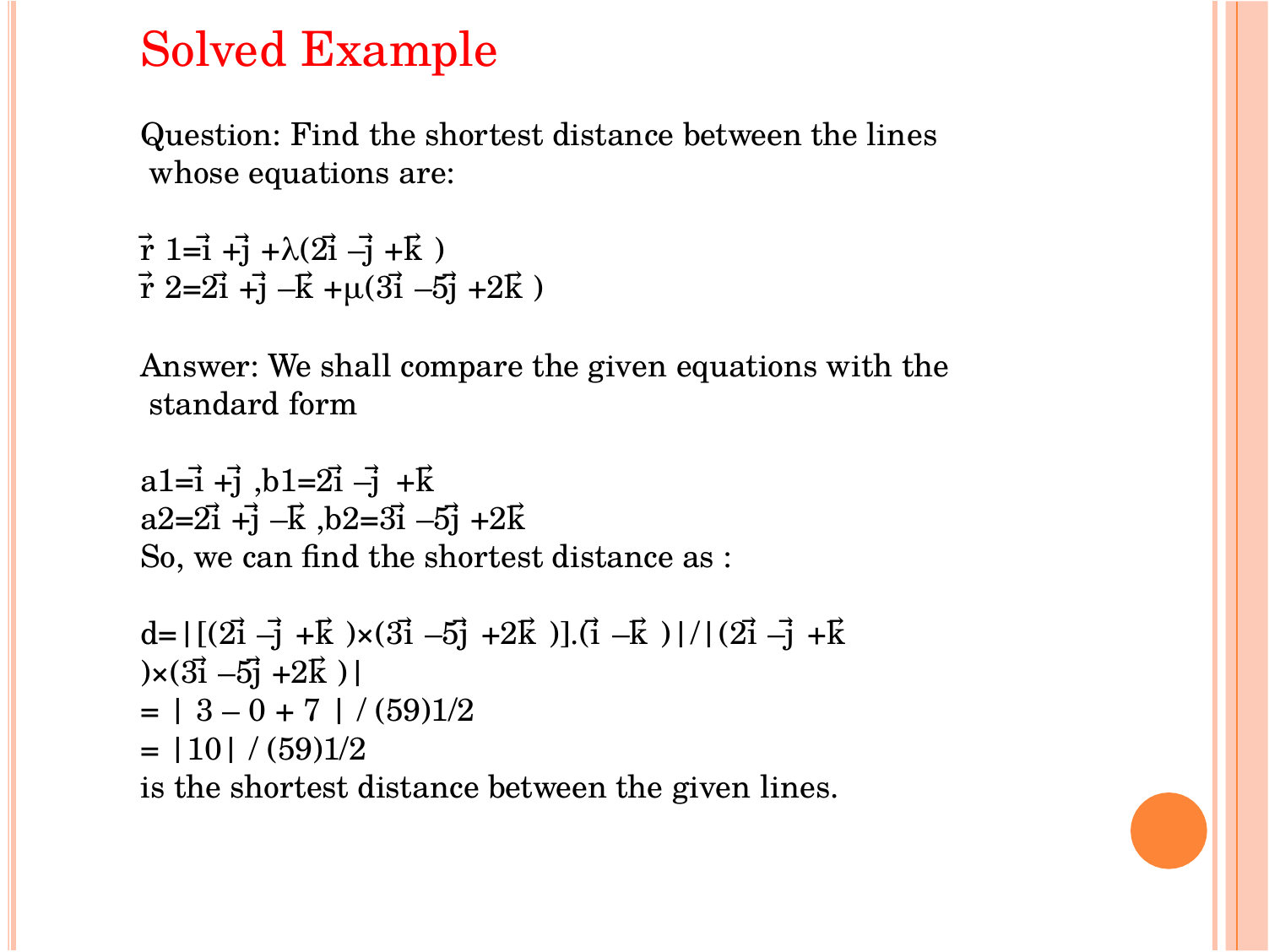

# Solved Example
Question: Find the shortest distance between the lines  whose equations are:

r⃗ 1=i⃗ +j⃗ +λ(2i⃗ –j⃗ +k⃗ )
r⃗ 2=2i⃗ +j⃗ –k⃗ +μ(3i⃗ –5j⃗ +2k⃗ )

Answer: We shall compare the given equations with the  standard form

a1=i⃗ +j⃗ ,b1=2i⃗ –j⃗ +k⃗
a2=2i⃗ +j⃗ –k⃗ ,b2=3i⃗ –5j⃗ +2k⃗
So, we can find the shortest distance as :

d=|[(2i⃗ –j⃗ +k⃗ )×(3i⃗ –5j⃗ +2k⃗ )].(i⃗ –k⃗ )|/|(2i⃗ –j⃗ +k⃗
)×(3i⃗ –5j⃗ +2k⃗ )|
= | 3 – 0 + 7 | / (59)1/2
= |10| / (59)1/2
is the shortest distance between the given lines.